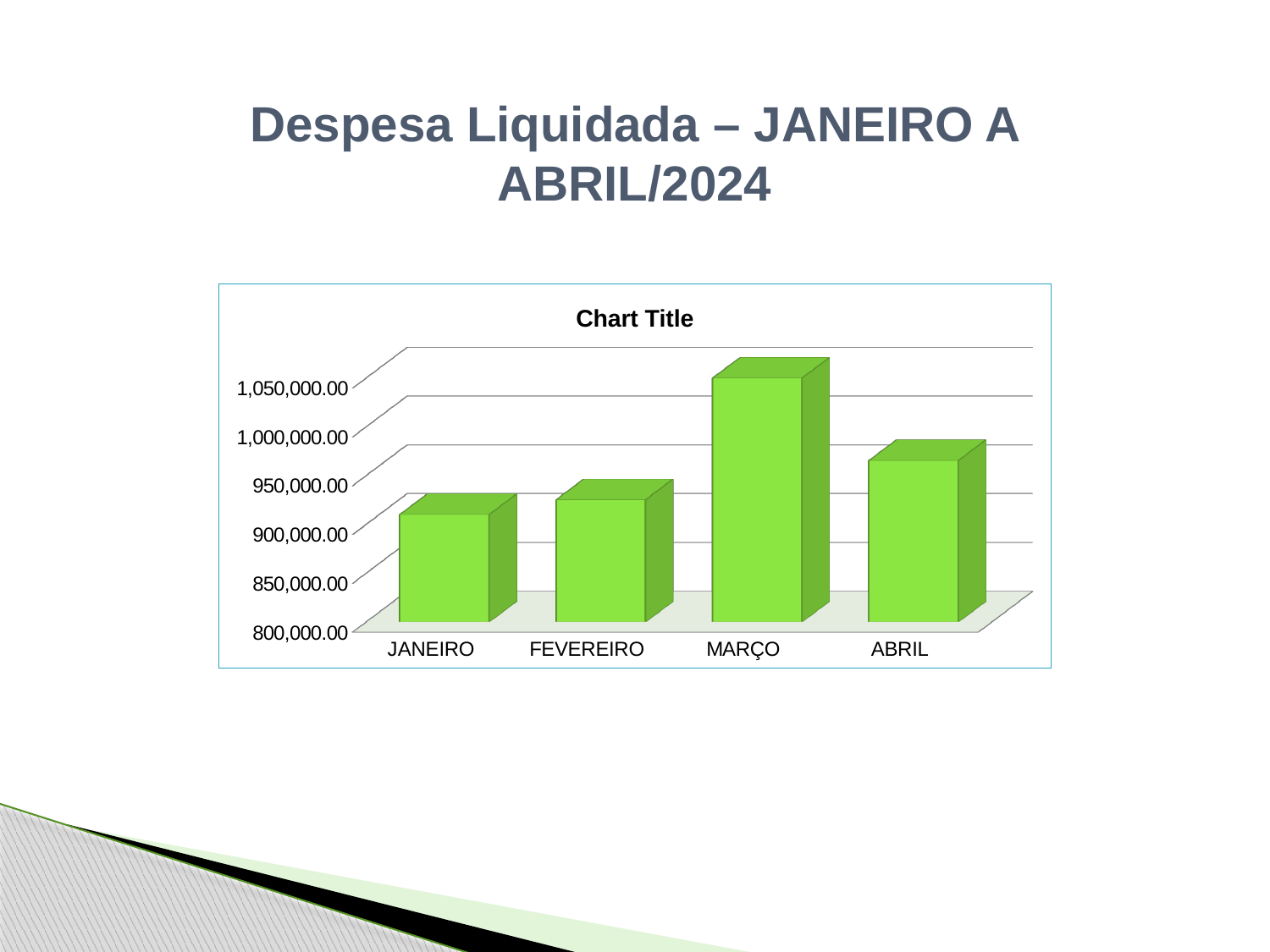

Despesa Liquidada – JANEIRO A ABRIL/2024

[unsupported chart]